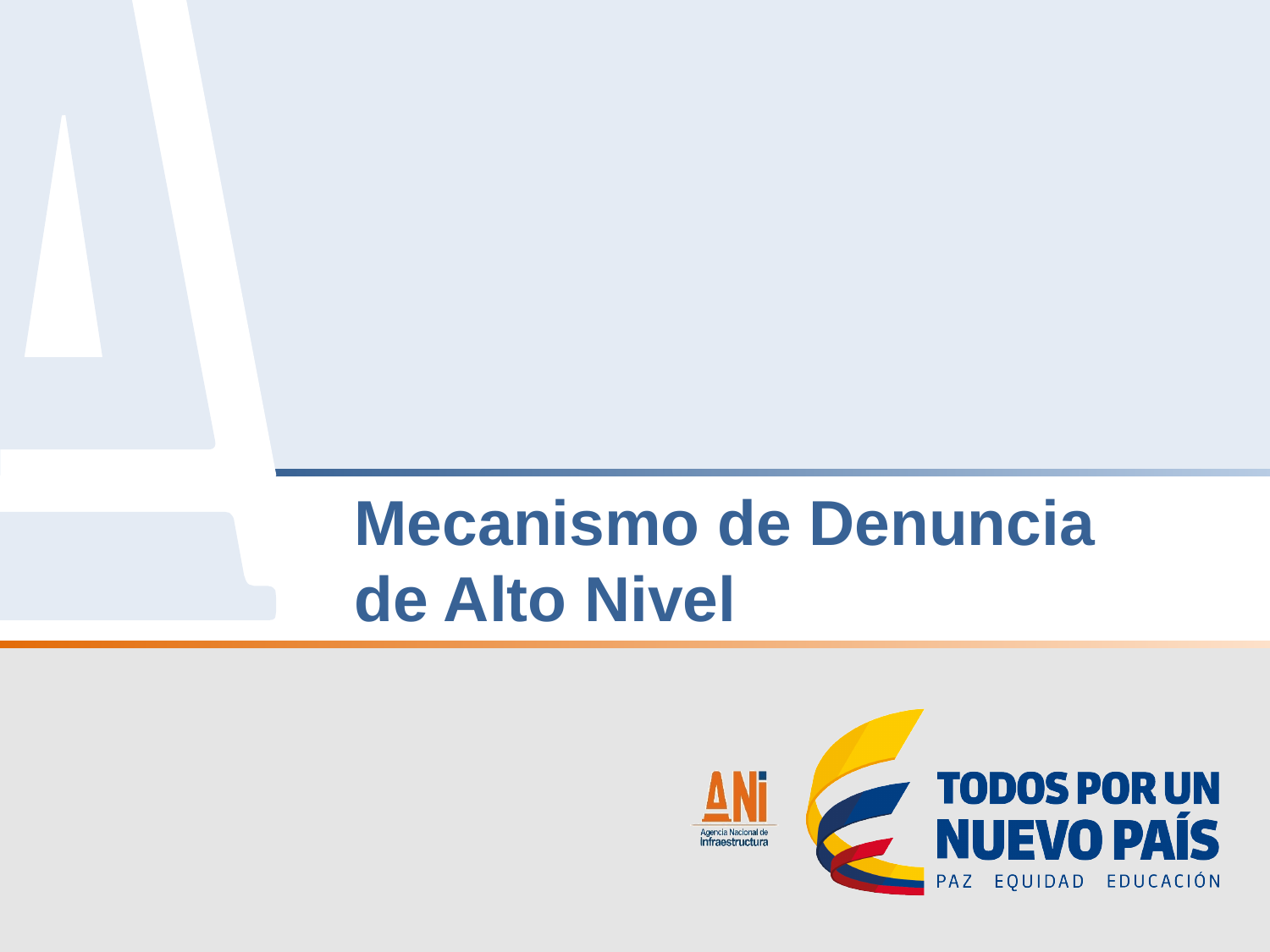

# Mecanismo de Denuncia de Alto Nivel